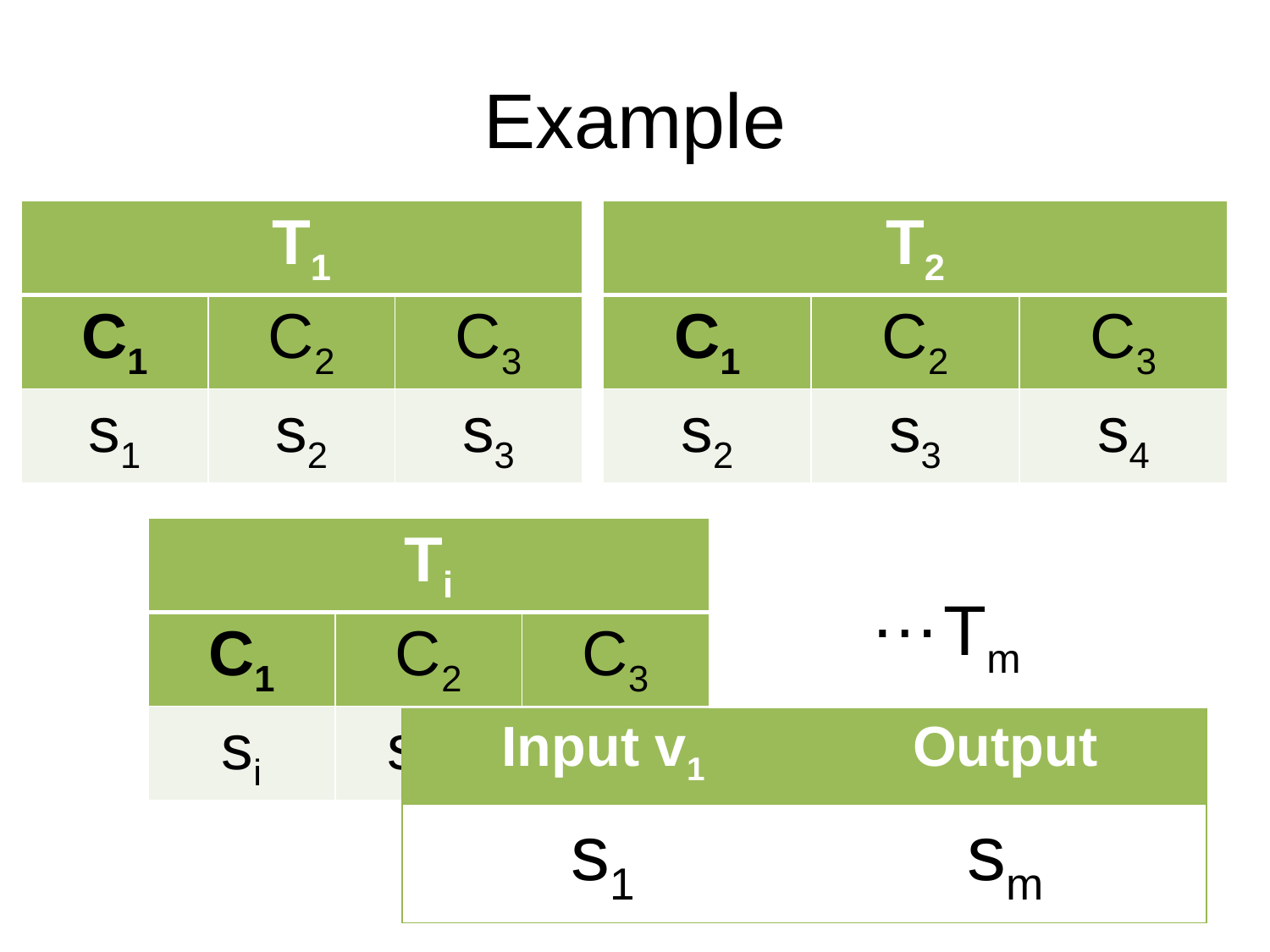

# Example
| T1 |  |  |
| --- | --- | --- |
| C1 | C2 | C3 |
| s1 | s2 | s3 |
| T2 |  |  |
| --- | --- | --- |
| C1 | C2 | C3 |
| s2 | s3 | s4 |
| Ti |  |  |
| --- | --- | --- |
| C1 | C2 | C3 |
| si | si+1 | si+2 |
…
Tm
| Input v1 | Output |
| --- | --- |
| s1 | sm |